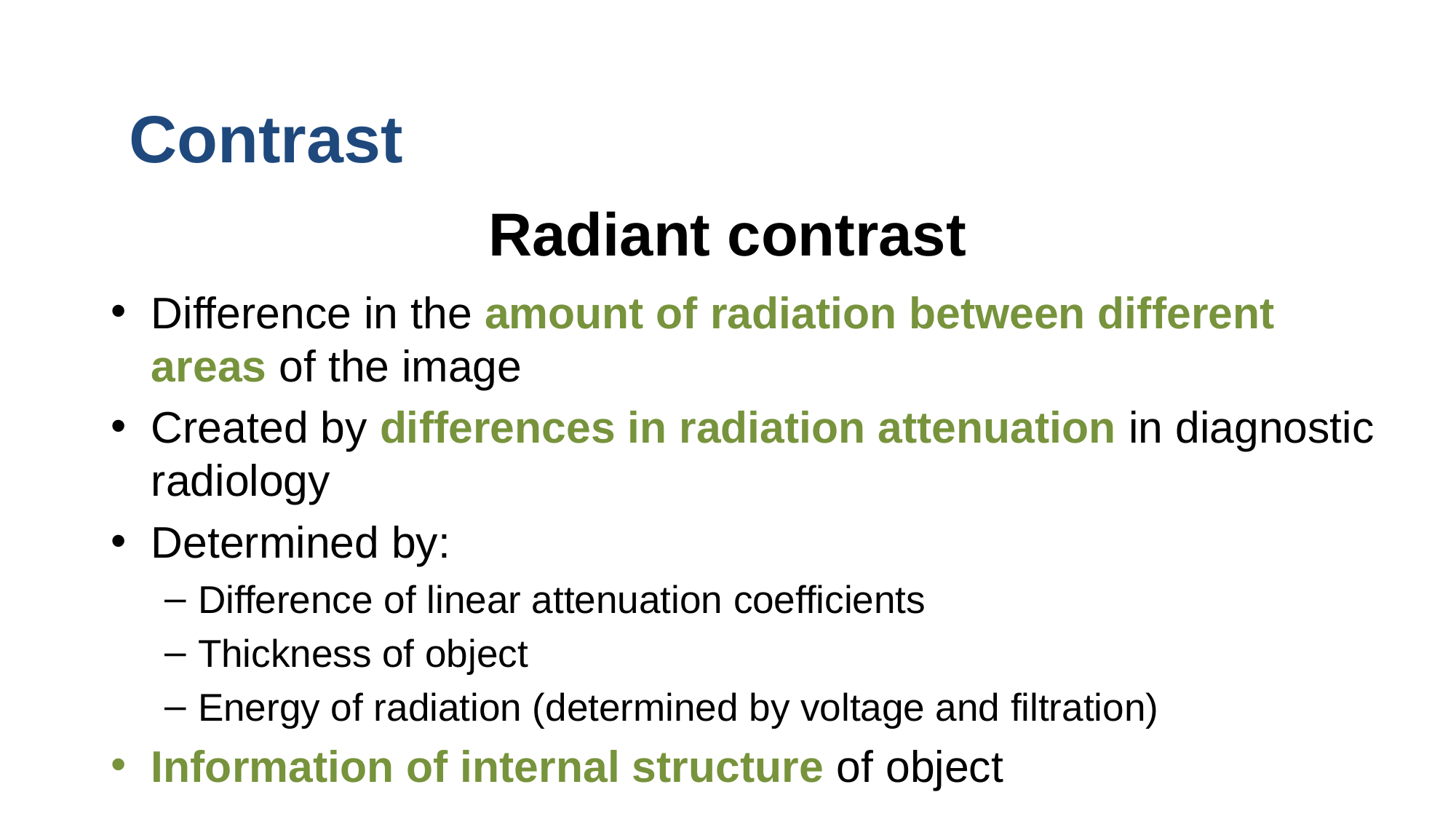

Contrast
# Radiant contrast
Difference in the amount of radiation between different areas of the image
Created by differences in radiation attenuation in diagnostic radiology
Determined by:
Difference of linear attenuation coefficients
Thickness of object
Energy of radiation (determined by voltage and filtration)
Information of internal structure of object